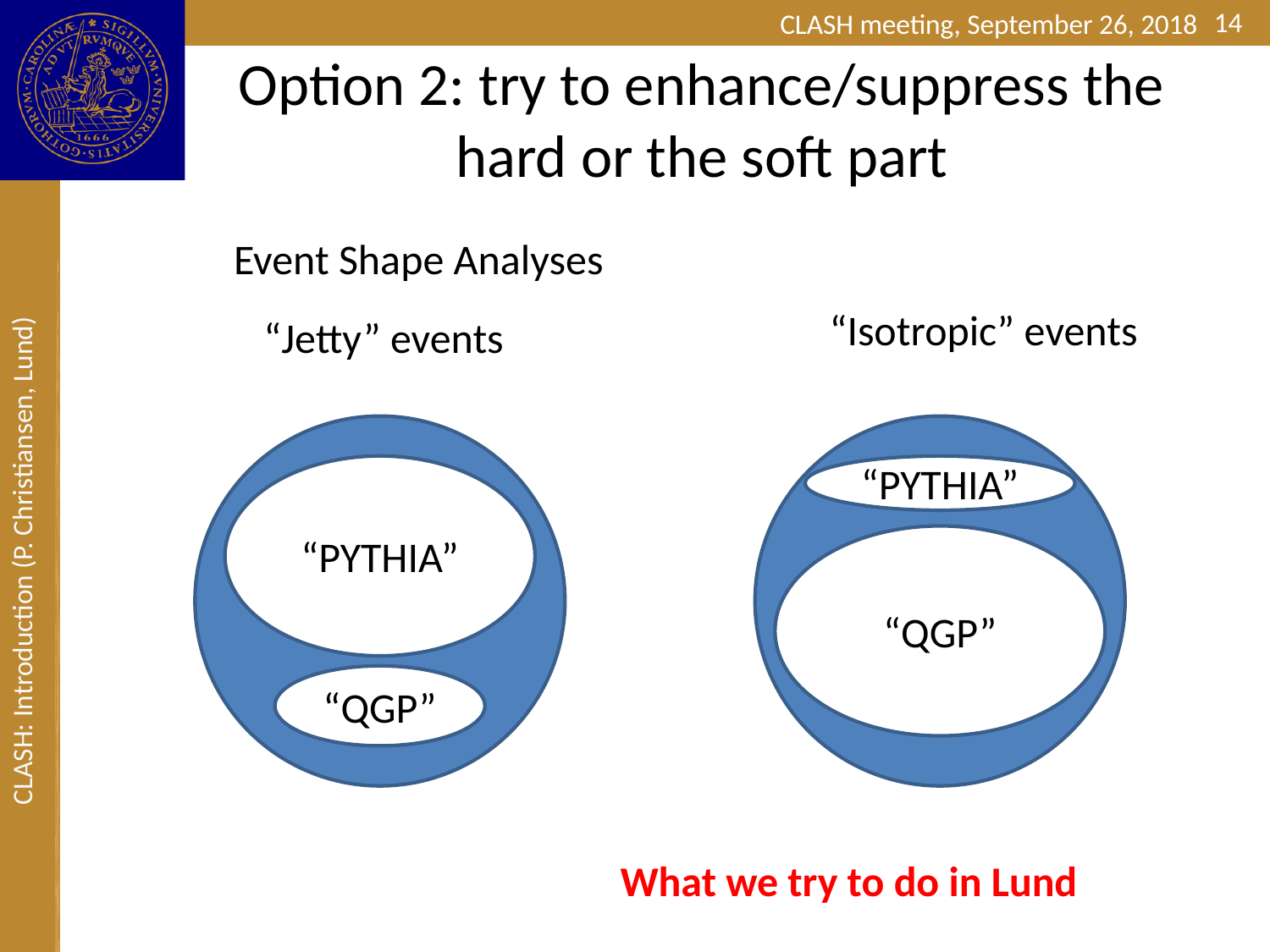

14
# Option 2: try to enhance/suppress the hard or the soft part
Event Shape Analyses
“Isotropic” events
“Jetty” events

“PYTHIA”
“PYTHIA”
“QGP”
“QGP”
What we try to do in Lund